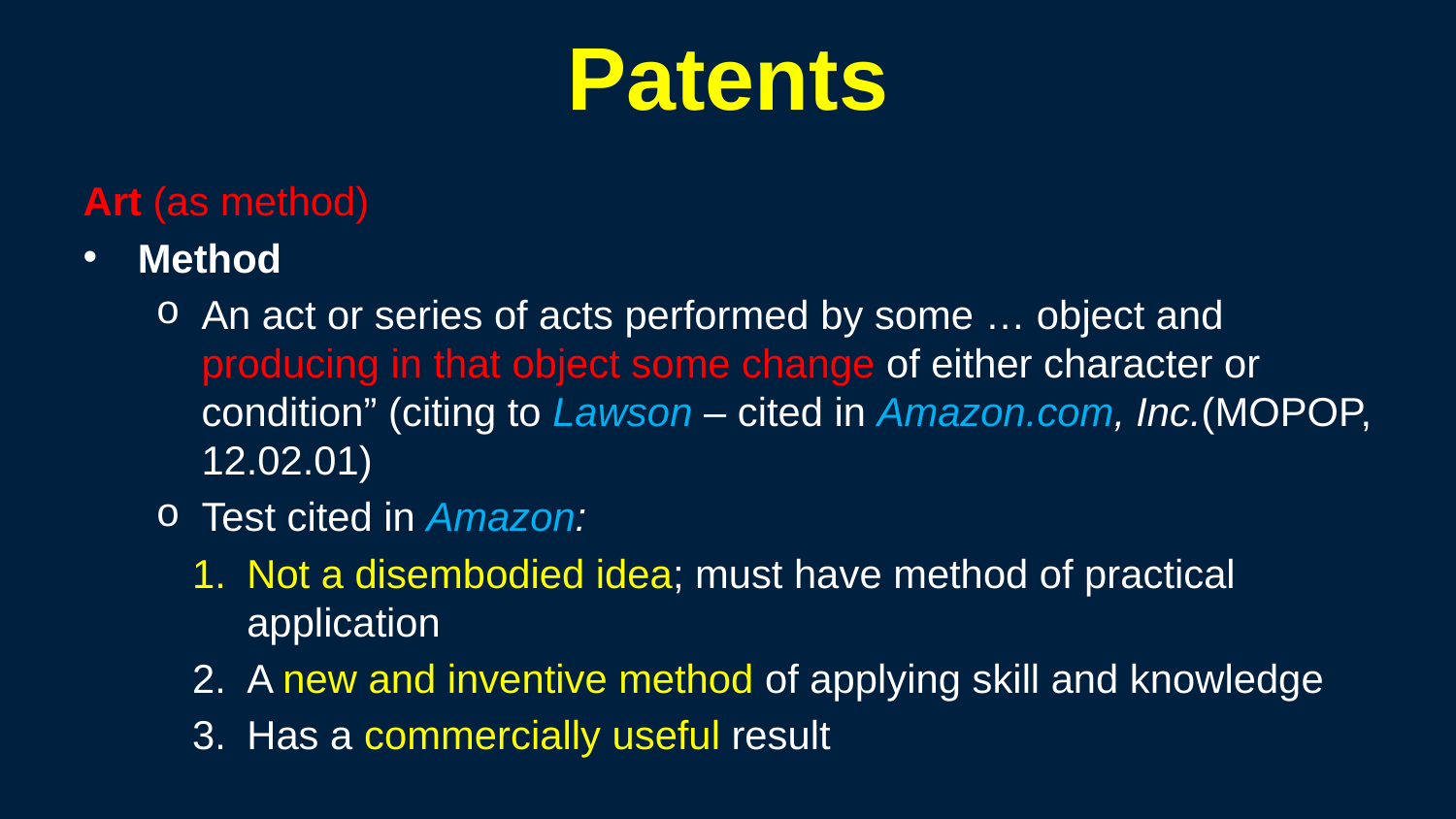

121
# Patents
Art (as method)
Method
An act or series of acts performed by some … object and producing in that object some change of either character or condition” (citing to Lawson – cited in Amazon.com, Inc.(MOPOP, 12.02.01)
Test cited in Amazon:
Not a disembodied idea; must have method of practical application
A new and inventive method of applying skill and knowledge
Has a commercially useful result